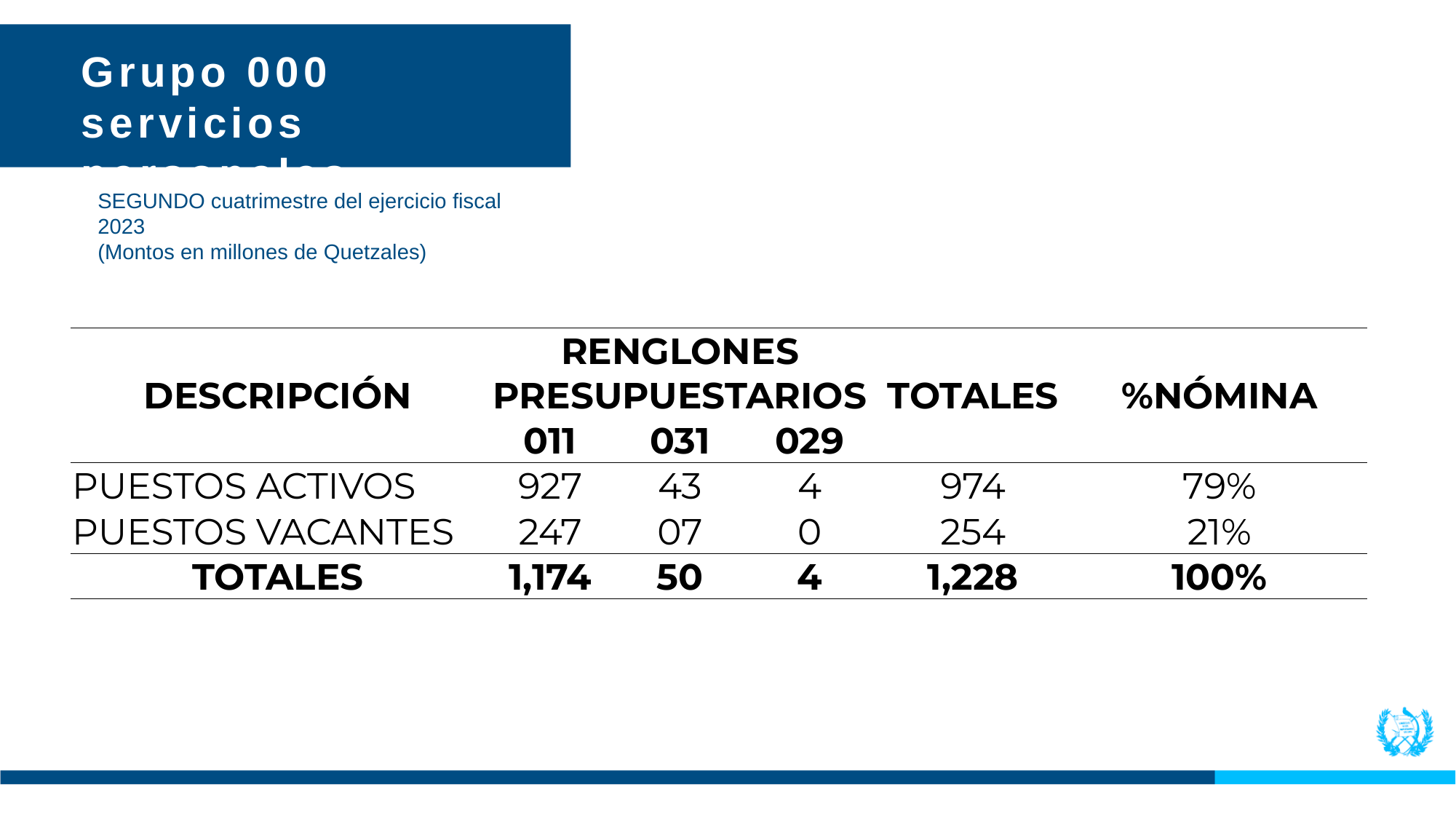

Grupo 000
servicios personales
SEGUNDO cuatrimestre del ejercicio fiscal 2023
(Montos en millones de Quetzales)
| DESCRIPCIÓN | RENGLONES PRESUPUESTARIOS |  |  | TOTALES | %NÓMINA |
| --- | --- | --- | --- | --- | --- |
|  | 011 | 031 | 029 |  |  |
| PUESTOS ACTIVOS | 927 | 43 | 4 | 974 | 79% |
| PUESTOS VACANTES | 247 | 07 | 0 | 254 | 21% |
| TOTALES | 1,174 | 50 | 4 | 1,228 | 100% |